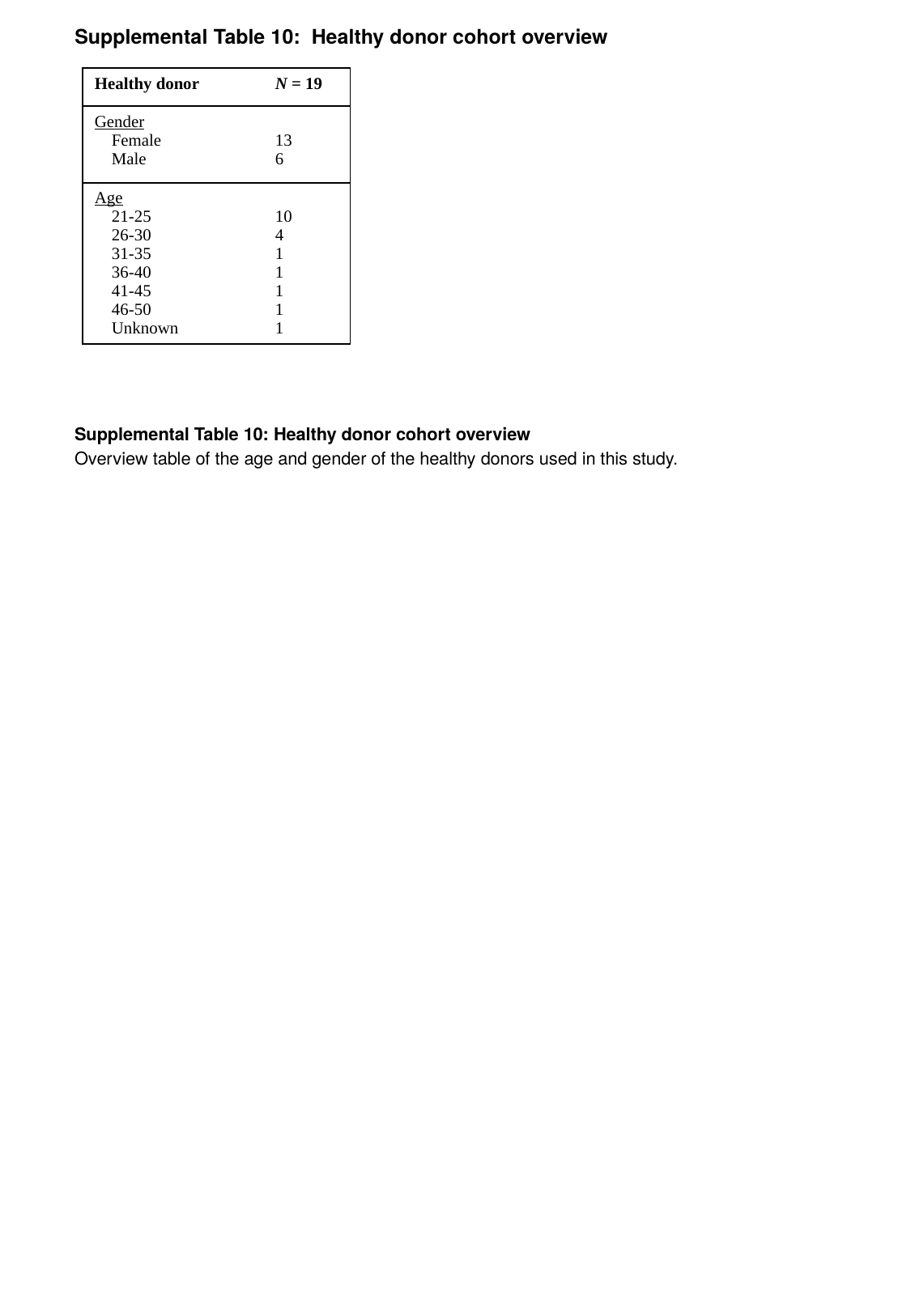

# Supplemental Table 10:  Healthy donor cohort overview
| Healthy donor | N = 19 |
| --- | --- |
| Gender Female Male | 13 6 |
| Age 21-25 26-30 31-35 36-40 41-45 46-50 Unknown | 10 4 1 1 1 1 1 |
Supplemental Table 10: Healthy donor cohort overview
Overview table of the age and gender of the healthy donors used in this study.